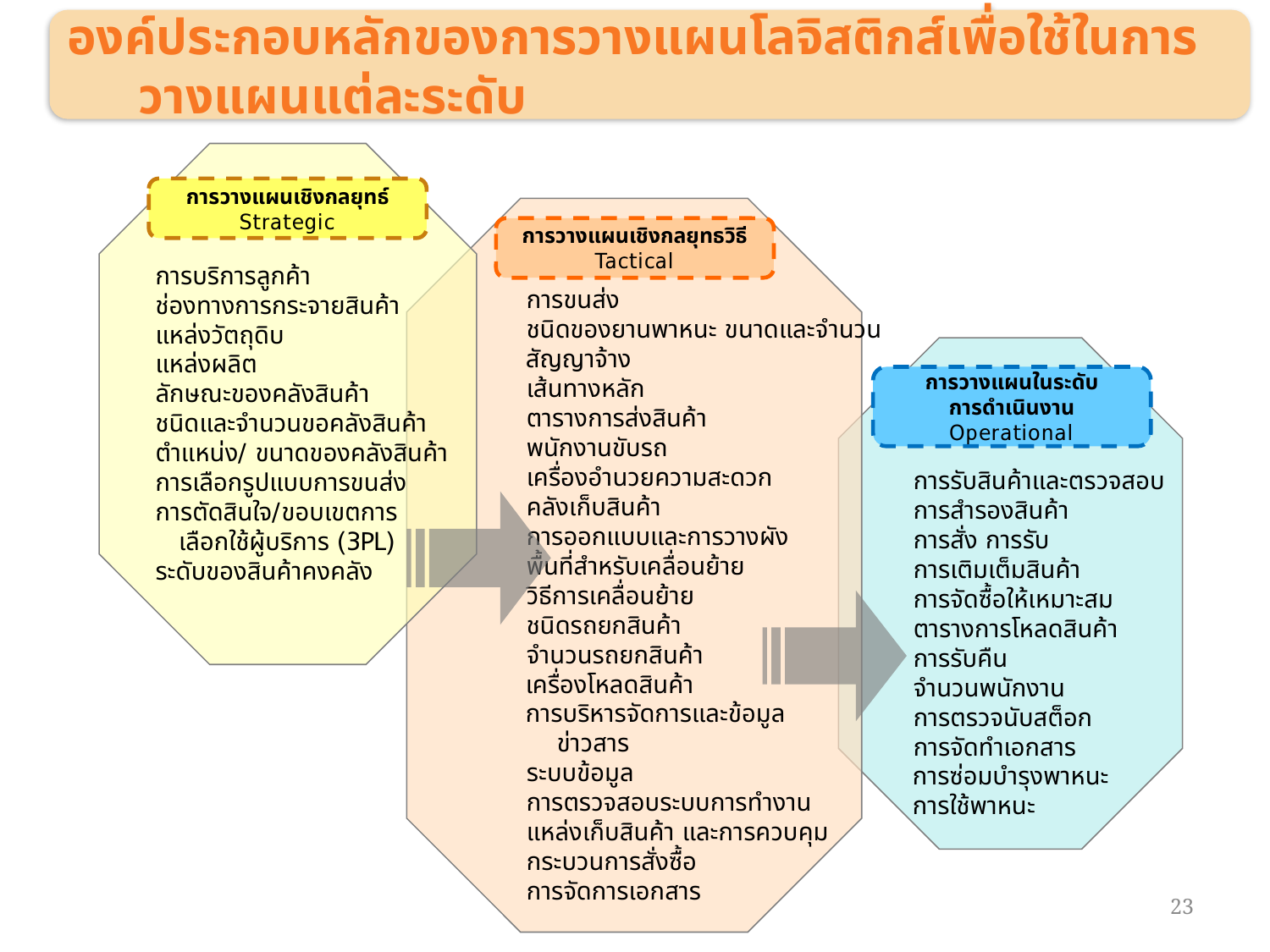

องค์ประกอบหลักของการวางแผนโลจิสติกส์เพื่อใช้ในการวางแผนแต่ละระดับ

การบริการลูกค้า
ช่องทางการกระจายสินค้า
แหล่งวัตถุดิบ
แหล่งผลิต
ลักษณะของคลังสินค้า
ชนิดและจำนวนขอคลังสินค้า
ตำแหน่ง/ ขนาดของคลังสินค้า
การเลือกรูปแบบการขนส่ง
การตัดสินใจ/ขอบเขตการ
   เลือกใช้ผู้บริการ (3PL)
ระดับของสินค้าคงคลัง

	การขนส่ง
	ชนิดของยานพาหนะ ขนาดและจำนวน
        สัญญาจ้าง
	เส้นทางหลัก
	ตารางการส่งสินค้า
	พนักงานขับรถ
	เครื่องอำนวยความสะดวก
	คลังเก็บสินค้า
	การออกแบบและการวางผัง
	พื้นที่สำหรับเคลื่อนย้าย
	วิธีการเคลื่อนย้าย
	ชนิดรถยกสินค้า
	จำนวนรถยกสินค้า
        เครื่องโหลดสินค้า
        การบริหารจัดการและข้อมูล
            ข่าวสาร
	ระบบข้อมูล
	การตรวจสอบระบบการทำงาน
	แหล่งเก็บสินค้า และการควบคุม
	กระบวนการสั่งซื้อ
	การจัดการเอกสาร

	การรับสินค้าและตรวจสอบ
	การสำรองสินค้า
	การสั่ง การรับ
	การเติมเต็มสินค้า
	การจัดซื้อให้เหมาะสม
	ตารางการโหลดสินค้า
	การรับคืน
	จำนวนพนักงาน
	การตรวจนับสต็อก
	การจัดทำเอกสาร
        การซ่อมบำรุงพาหนะ
        การใช้พาหนะ

การวางแผนเชิงกลยุทธ์
Strategic
การวางแผนเชิงกลยุทธวิธี
Tactical
การวางแผนในระดับ
การดำเนินงาน
Operational
23